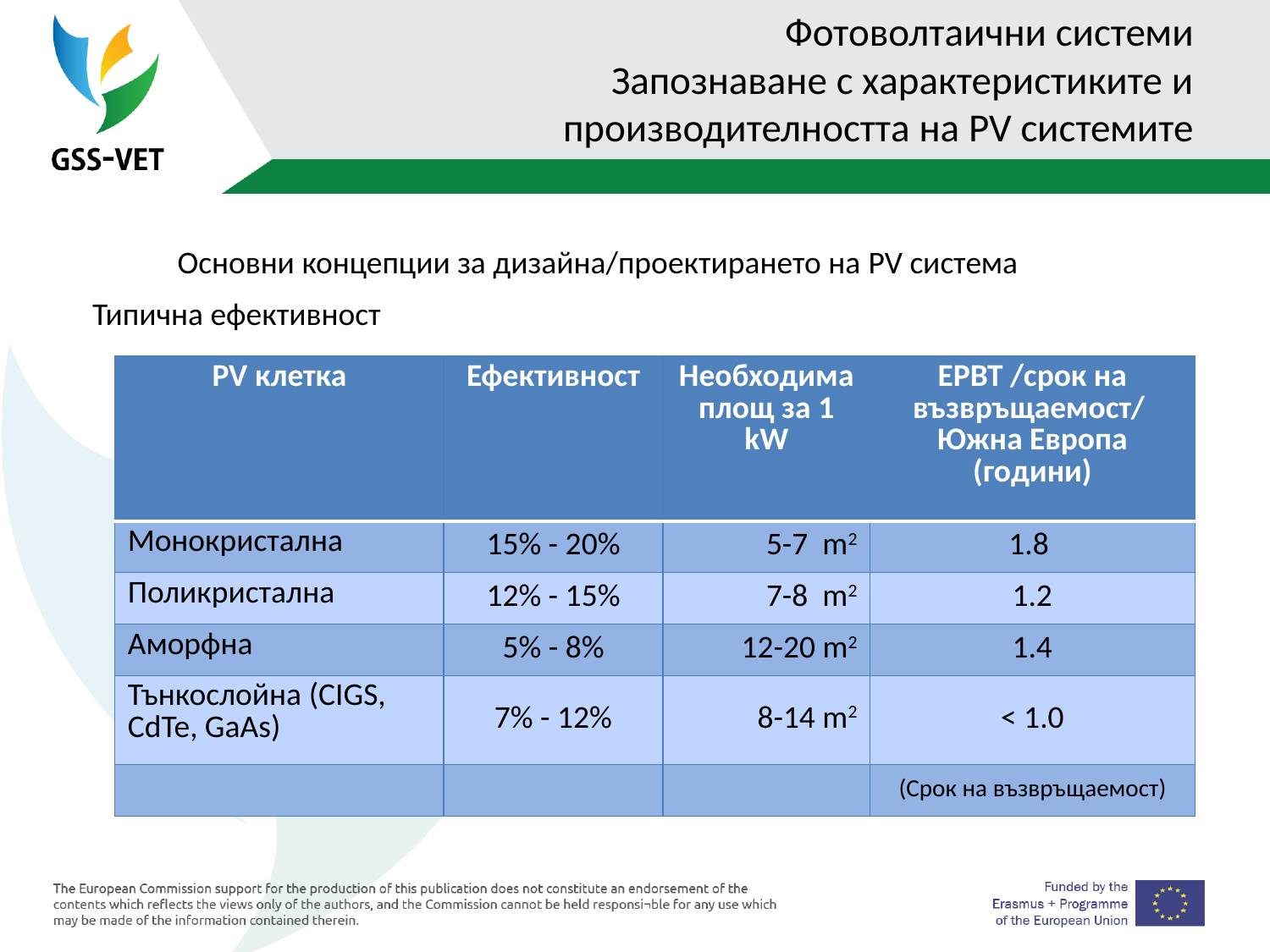

# Фотоволтаични системи Запознаване с характеристиките и производителността на PV системите
Основни концепции за дизайна/проектирането на PV система
Типична ефективност
| PV клетка | Ефективност | Необходима площ за 1 kW | EPBT /срок на възвръщаемост/ Южна Европа (години) |
| --- | --- | --- | --- |
| Монокристална | 15% - 20% | 5-7 m2 | 1.8 |
| Поликристална | 12% - 15% | 7-8 m2 | 1.2 |
| Аморфна | 5% - 8% | 12-20 m2 | 1.4 |
| Тънкослойна (CIGS, CdTe, GaAs) | 7% - 12% | 8-14 m2 | < 1.0 |
|  |  |  | (Срок на възвръщаемост) |